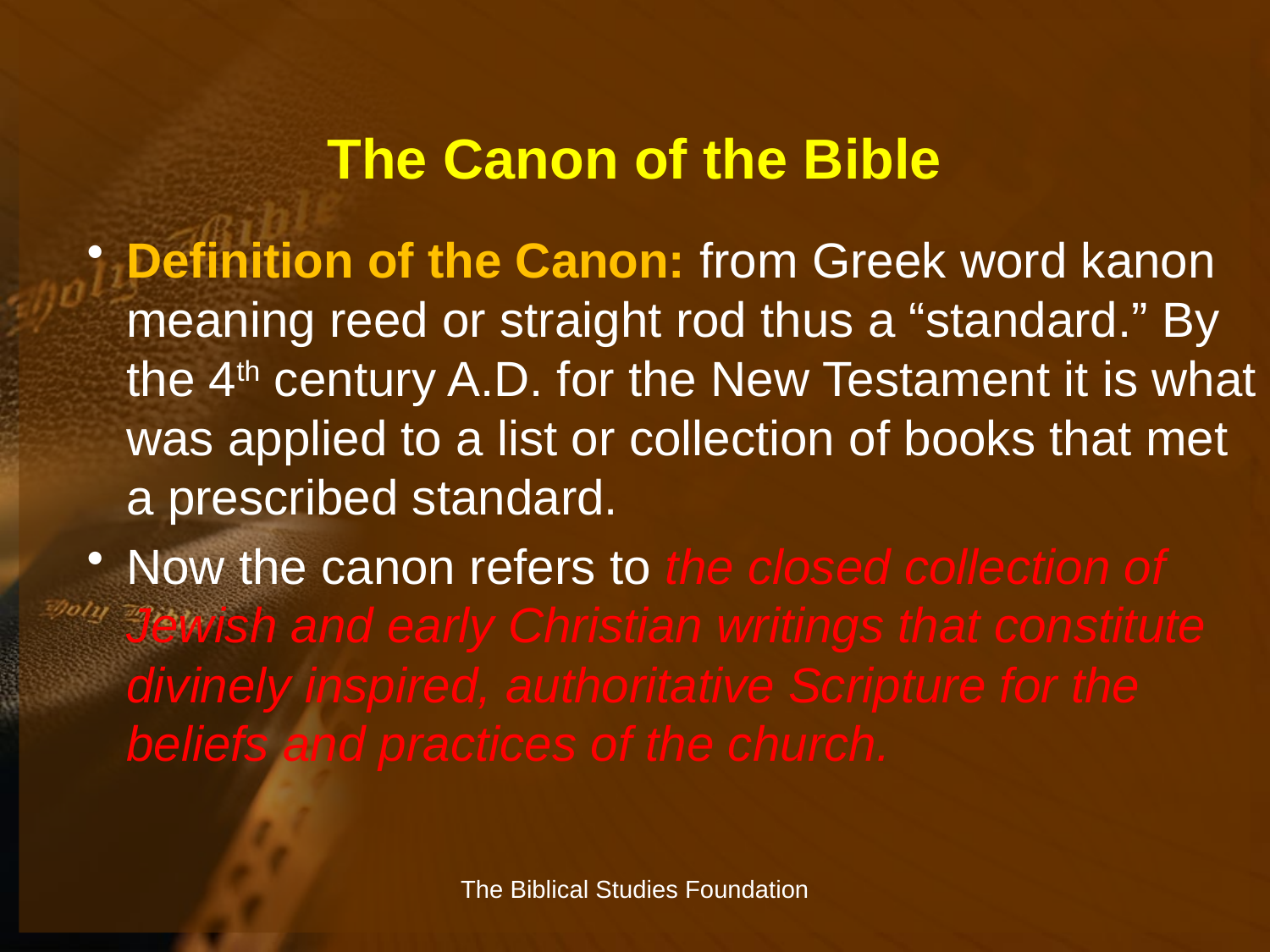

# The Canon of the Bible
Definition of the Canon: from Greek word kanon meaning reed or straight rod thus a “standard.” By the 4th century A.D. for the New Testament it is what was applied to a list or collection of books that met a prescribed standard.
Now the canon refers to the closed collection of Jewish and early Christian writings that constitute divinely inspired, authoritative Scripture for the beliefs and practices of the church.
The Biblical Studies Foundation